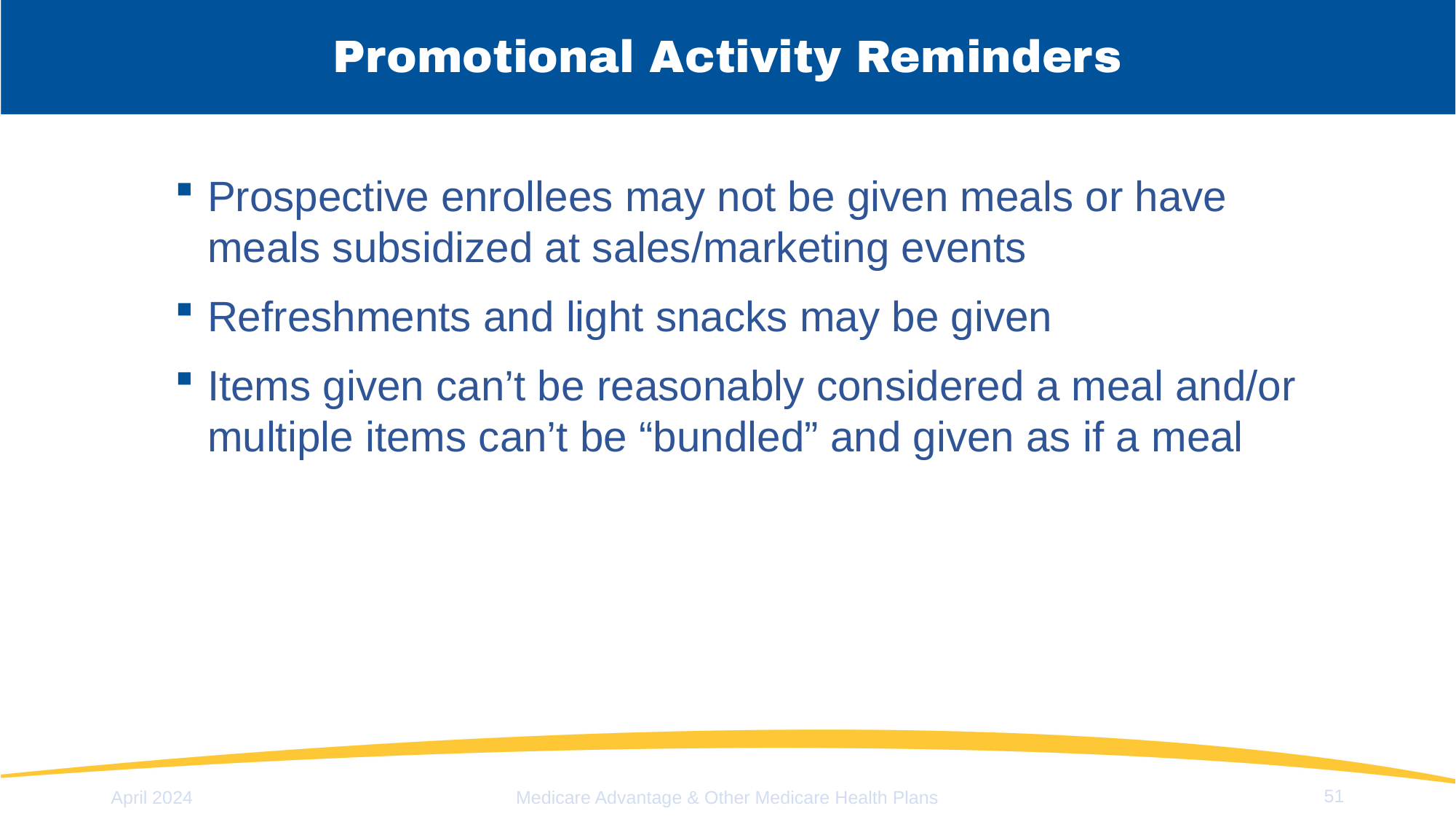

# Promotional Activity Reminders
Prospective enrollees may not be given meals or have meals subsidized at sales/marketing events
Refreshments and light snacks may be given
Items given can’t be reasonably considered a meal and/or multiple items can’t be “bundled” and given as if a meal
51
April 2024
Medicare Advantage & Other Medicare Health Plans